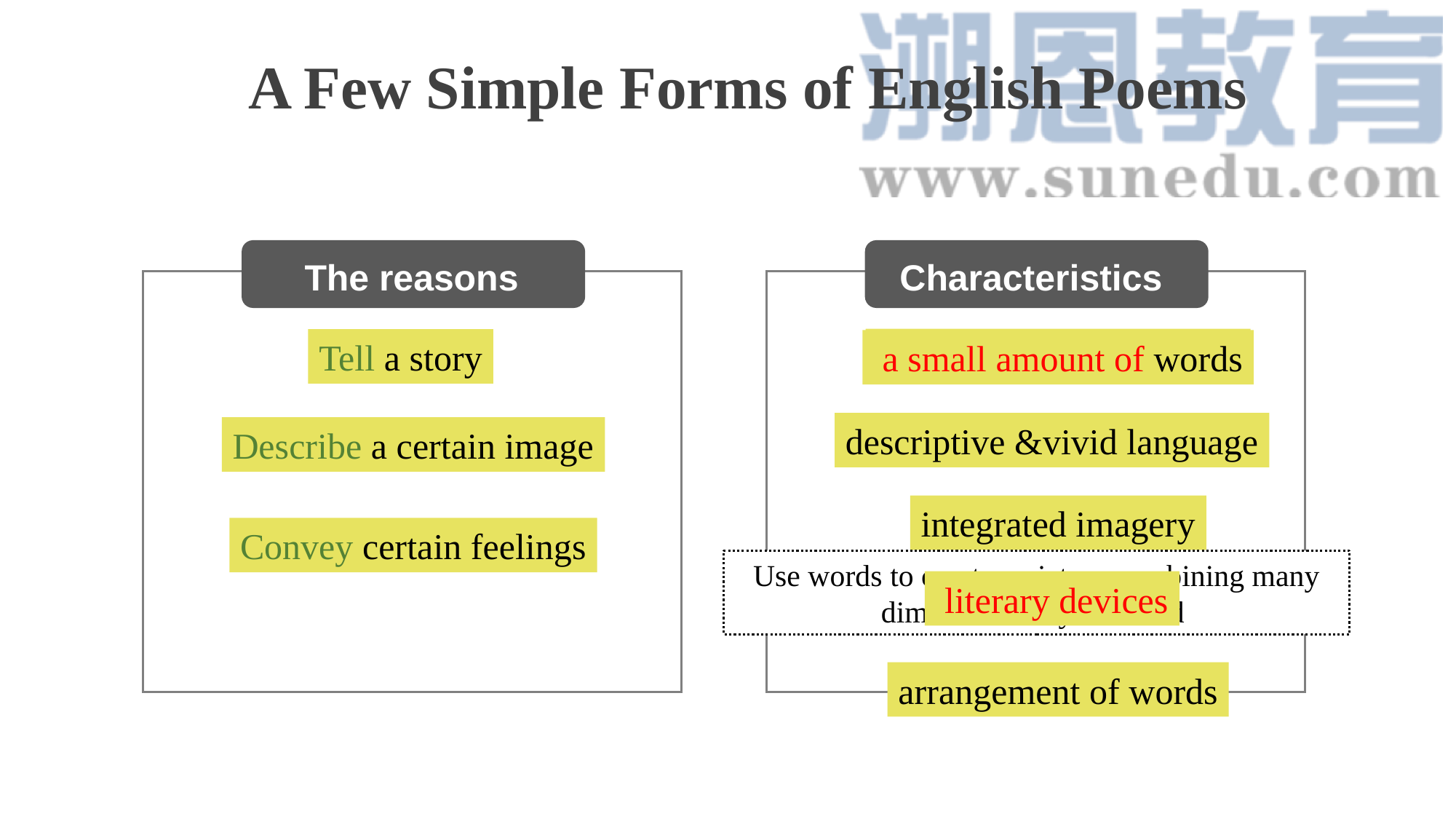

A Few Simple Forms of English Poems

The reasons
Characteristics

economical use of words
Tell a story
 a small amount of words
descriptive &vivid language
Describe a certain image
integrated imagery
Convey certain feelings
Use words to create a picture combining many dimensions in your mind
 literary devices
arrangement of words